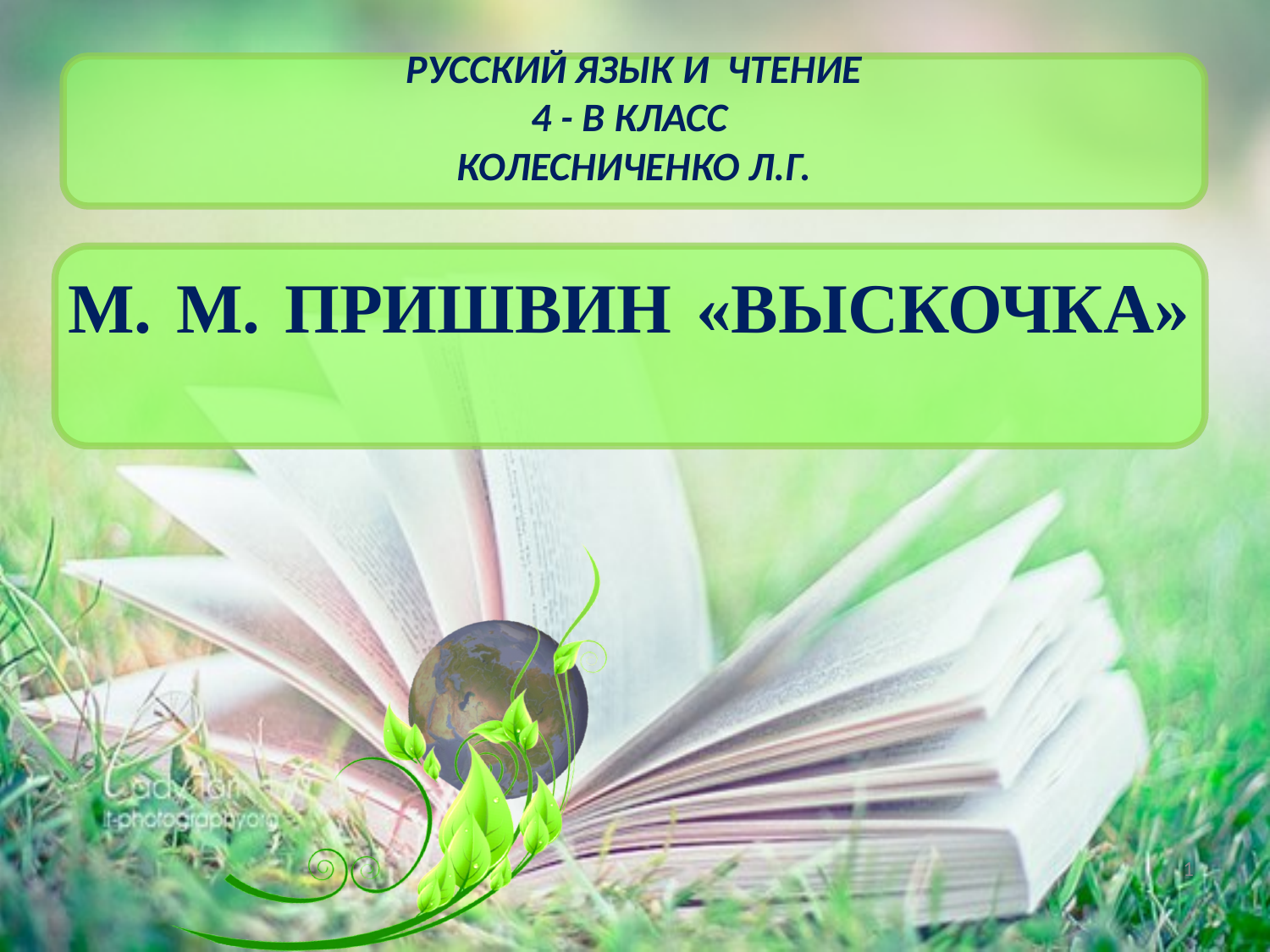

# русский язык и  чтение 4 - В класс Колесниченко Л.Г.
М. М. Пришвин «Выскочка»